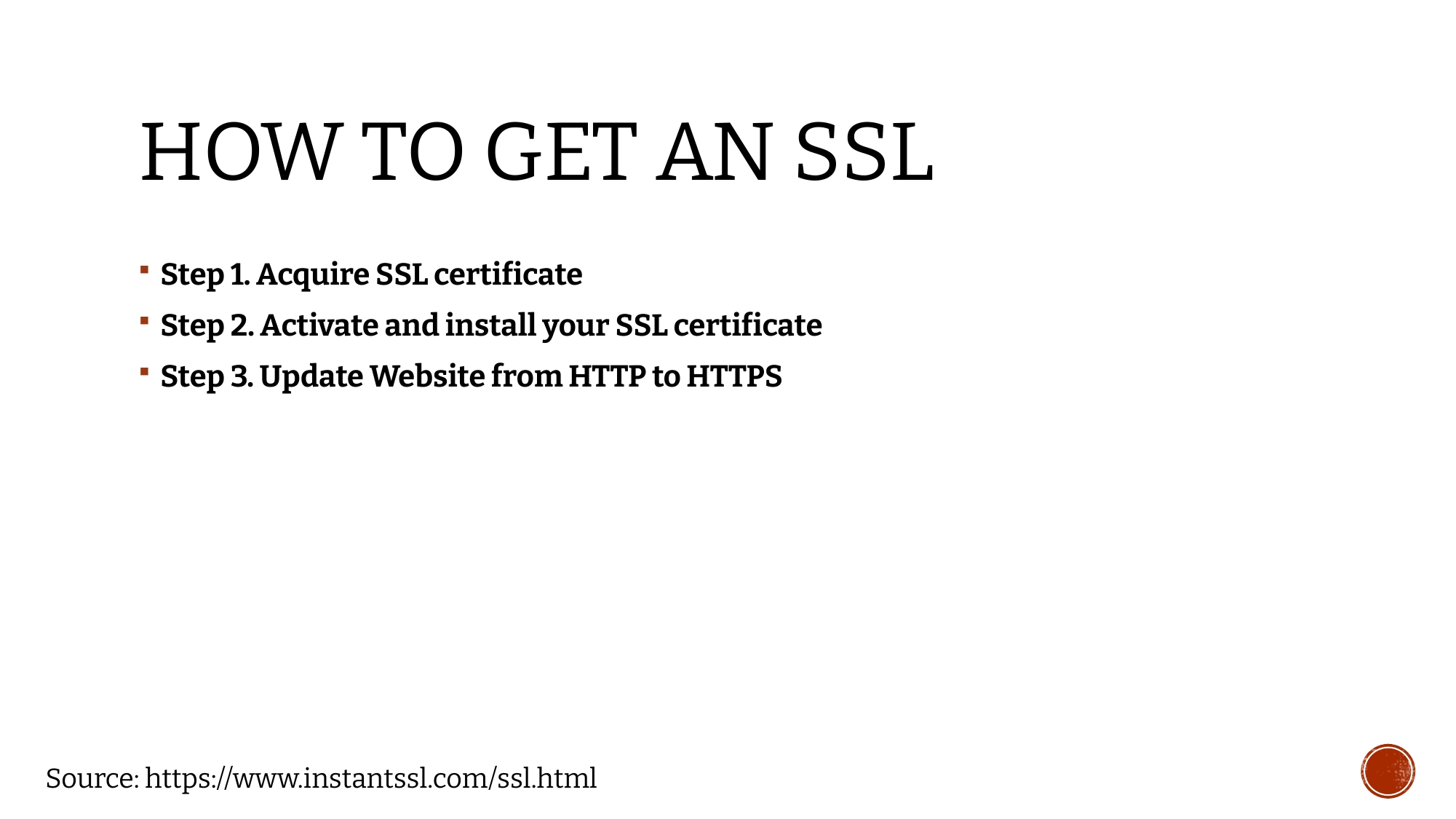

# How to get an ssl
Step 1. Acquire SSL certificate
Step 2. Activate and install your SSL certificate
Step 3. Update Website from HTTP to HTTPS
Source: https://www.instantssl.com/ssl.html